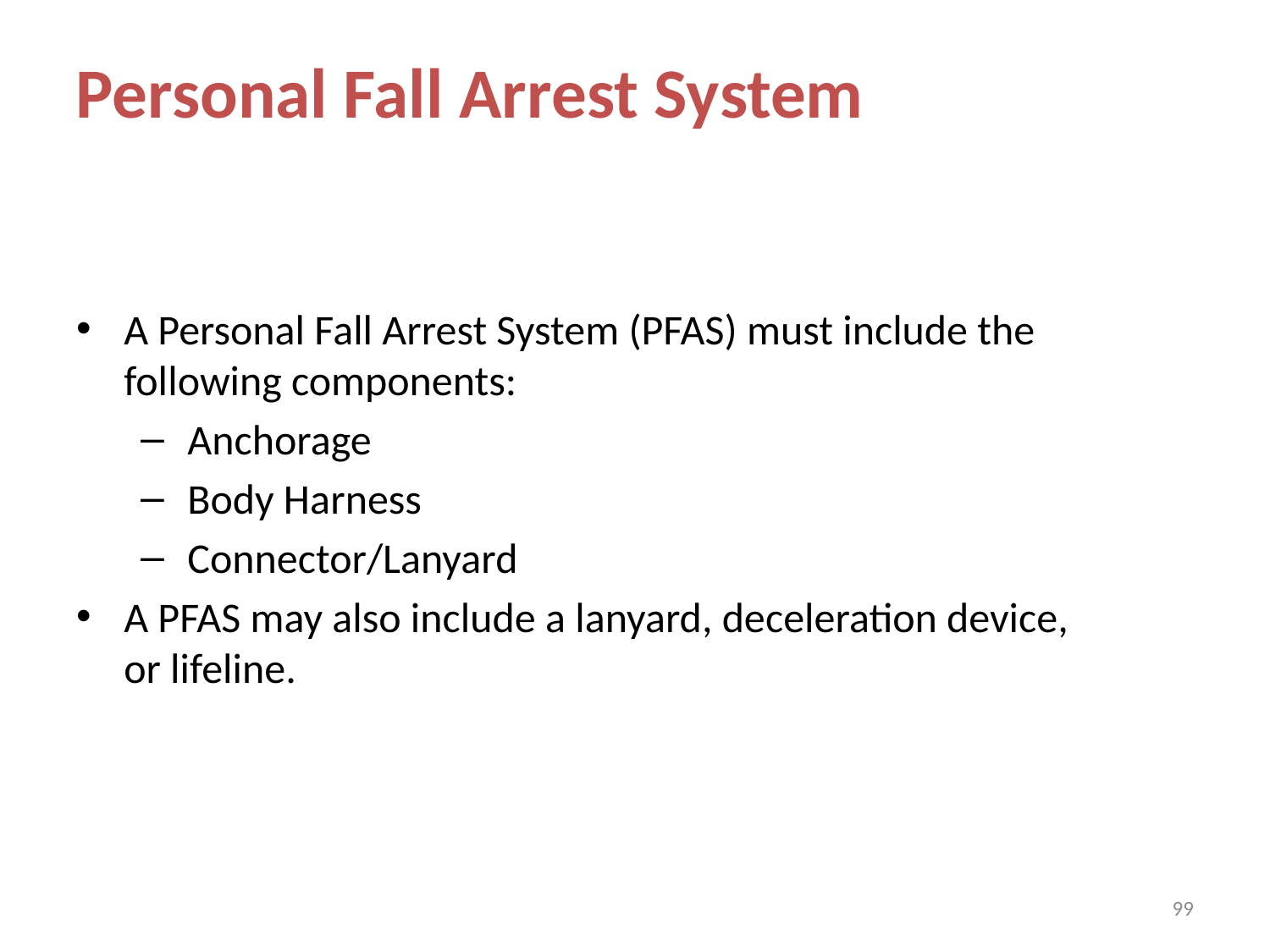

Personal Fall Arrest System
A Personal Fall Arrest System (PFAS) must include the following components:
Anchorage
Body Harness
Connector/Lanyard
A PFAS may also include a lanyard, deceleration device, or lifeline.

99